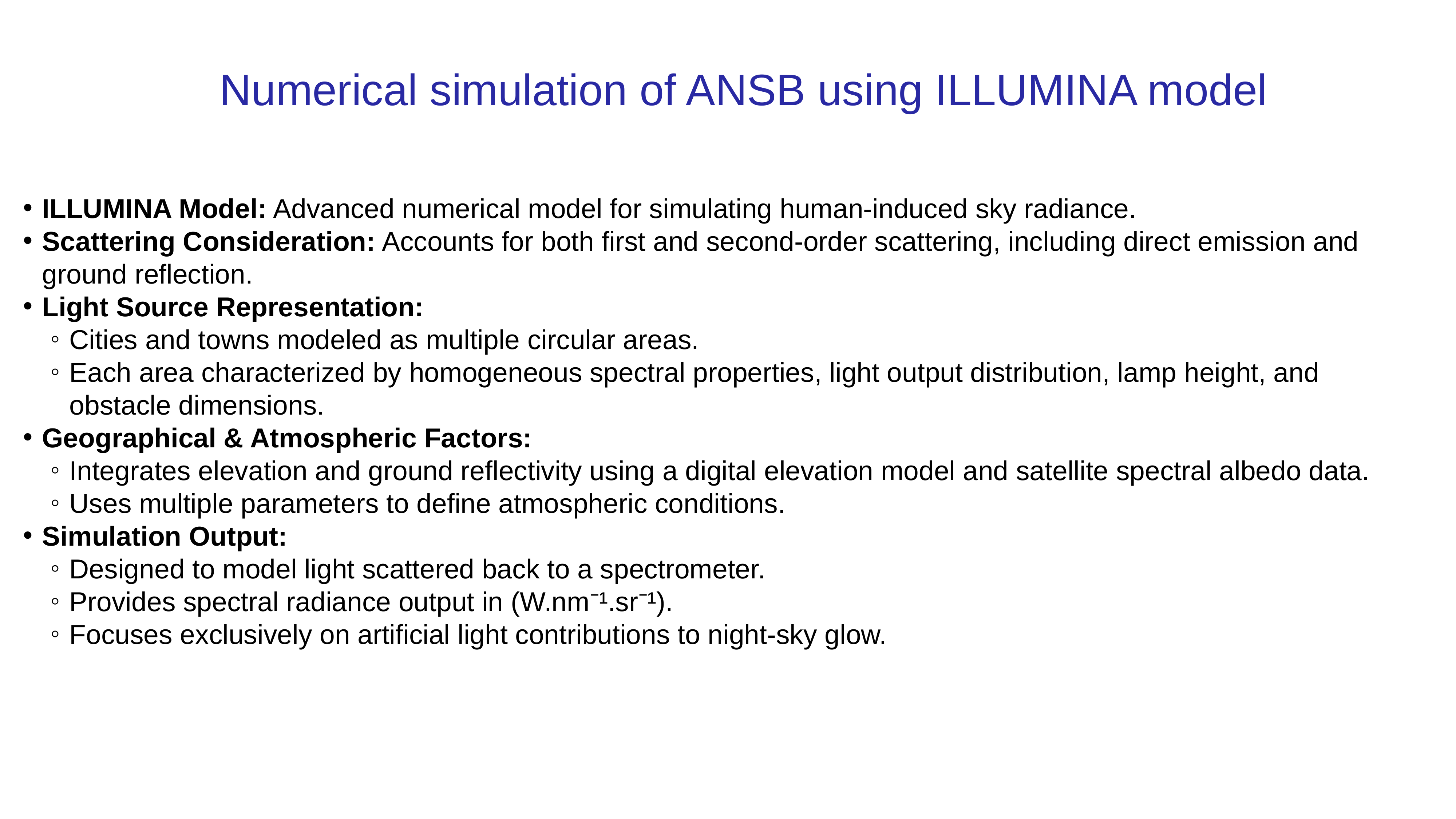

Numerical simulation of ANSB using ILLUMINA model
ILLUMINA Model: Advanced numerical model for simulating human-induced sky radiance.
Scattering Consideration: Accounts for both first and second-order scattering, including direct emission and ground reflection.
Light Source Representation:
Cities and towns modeled as multiple circular areas.
Each area characterized by homogeneous spectral properties, light output distribution, lamp height, and obstacle dimensions.
Geographical & Atmospheric Factors:
Integrates elevation and ground reflectivity using a digital elevation model and satellite spectral albedo data.
Uses multiple parameters to define atmospheric conditions.
Simulation Output:
Designed to model light scattered back to a spectrometer.
Provides spectral radiance output in (W.nm⁻¹.sr⁻¹).
Focuses exclusively on artificial light contributions to night-sky glow.